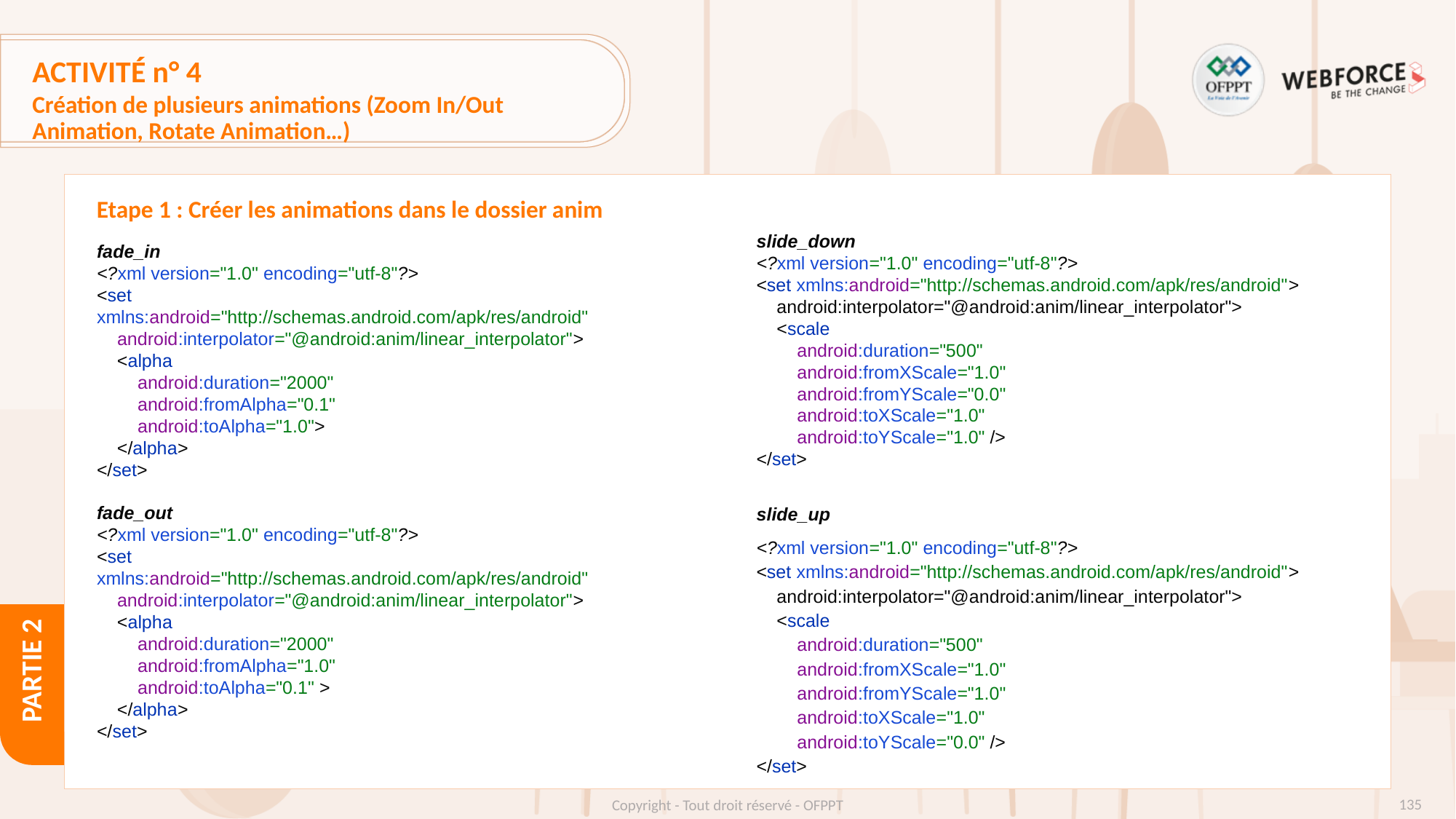

# ACTIVITÉ n° 4
Création de plusieurs animations (Zoom In/Out Animation, Rotate Animation…)
Etape 1 : Créer les animations dans le dossier anim
slide_down
<?xml version="1.0" encoding="utf-8"?>
<set xmlns:android="http://schemas.android.com/apk/res/android">
    android:interpolator="@android:anim/linear_interpolator">
    <scale
        android:duration="500"
        android:fromXScale="1.0"
        android:fromYScale="0.0"
        android:toXScale="1.0"
        android:toYScale="1.0" />
</set>

slide_up
<?xml version="1.0" encoding="utf-8"?>
<set xmlns:android="http://schemas.android.com/apk/res/android">
    android:interpolator="@android:anim/linear_interpolator">
    <scale
        android:duration="500"
        android:fromXScale="1.0"
        android:fromYScale="1.0"
        android:toXScale="1.0"
        android:toYScale="0.0" />
</set>

fade_in
<?xml version="1.0" encoding="utf-8"?>
<set xmlns:android="http://schemas.android.com/apk/res/android"
    android:interpolator="@android:anim/linear_interpolator">
    <alpha
        android:duration="2000"
        android:fromAlpha="0.1"
        android:toAlpha="1.0">
    </alpha>
</set>

fade_out
<?xml version="1.0" encoding="utf-8"?>
<set xmlns:android="http://schemas.android.com/apk/res/android"
    android:interpolator="@android:anim/linear_interpolator">
    <alpha
        android:duration="2000"
        android:fromAlpha="1.0"
        android:toAlpha="0.1" >
    </alpha>
</set>